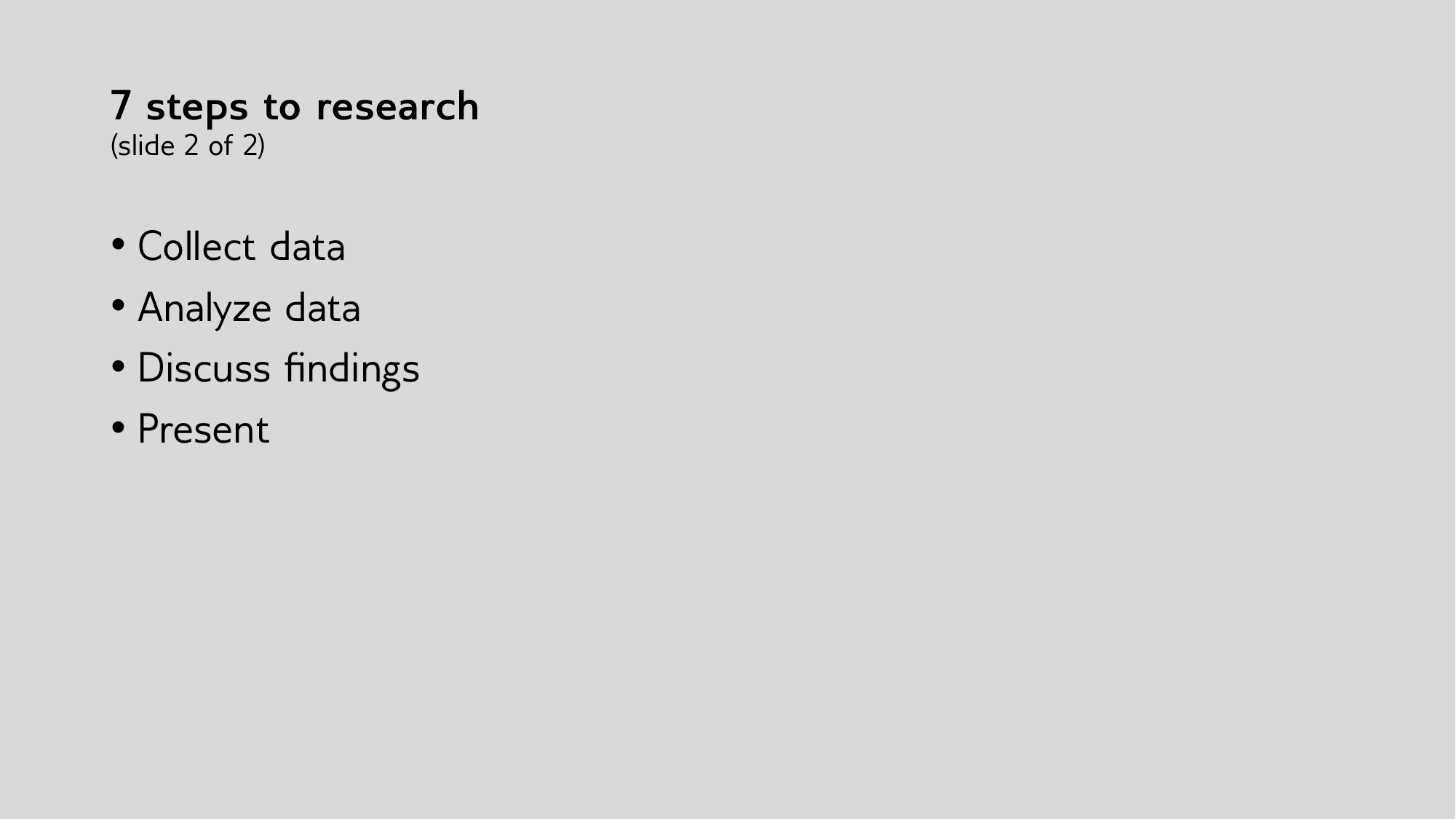

# 7 steps to research (slide 2 of 2)
Collect data
Analyze data
Discuss findings
Present